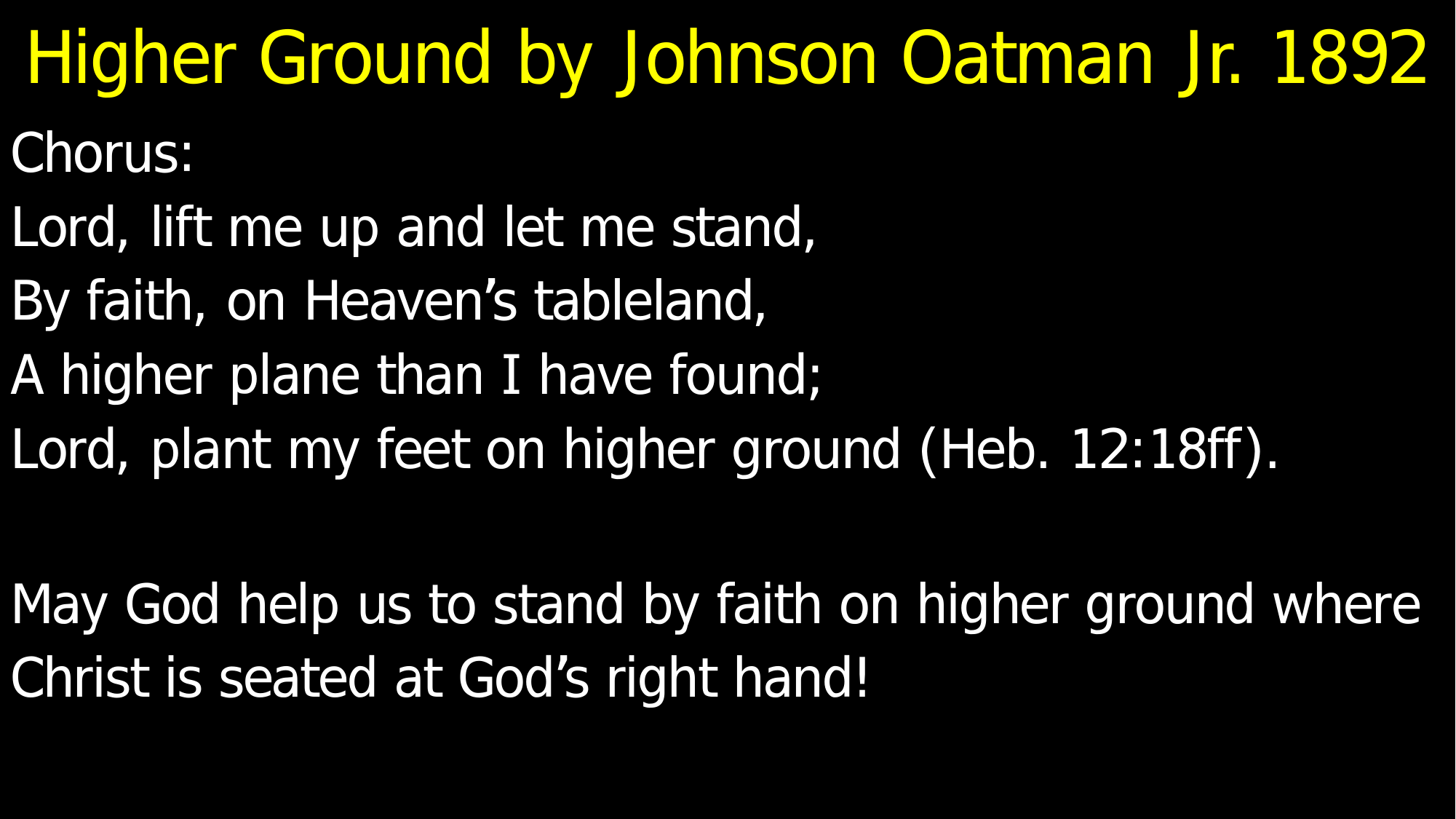

# Higher Ground by Johnson Oatman Jr. 1892
Chorus:
Lord, lift me up and let me stand,
By faith, on Heaven’s tableland,
A higher plane than I have found;
Lord, plant my feet on higher ground (Heb. 12:18ff).

May God help us to stand by faith on higher ground where
Christ is seated at God’s right hand!